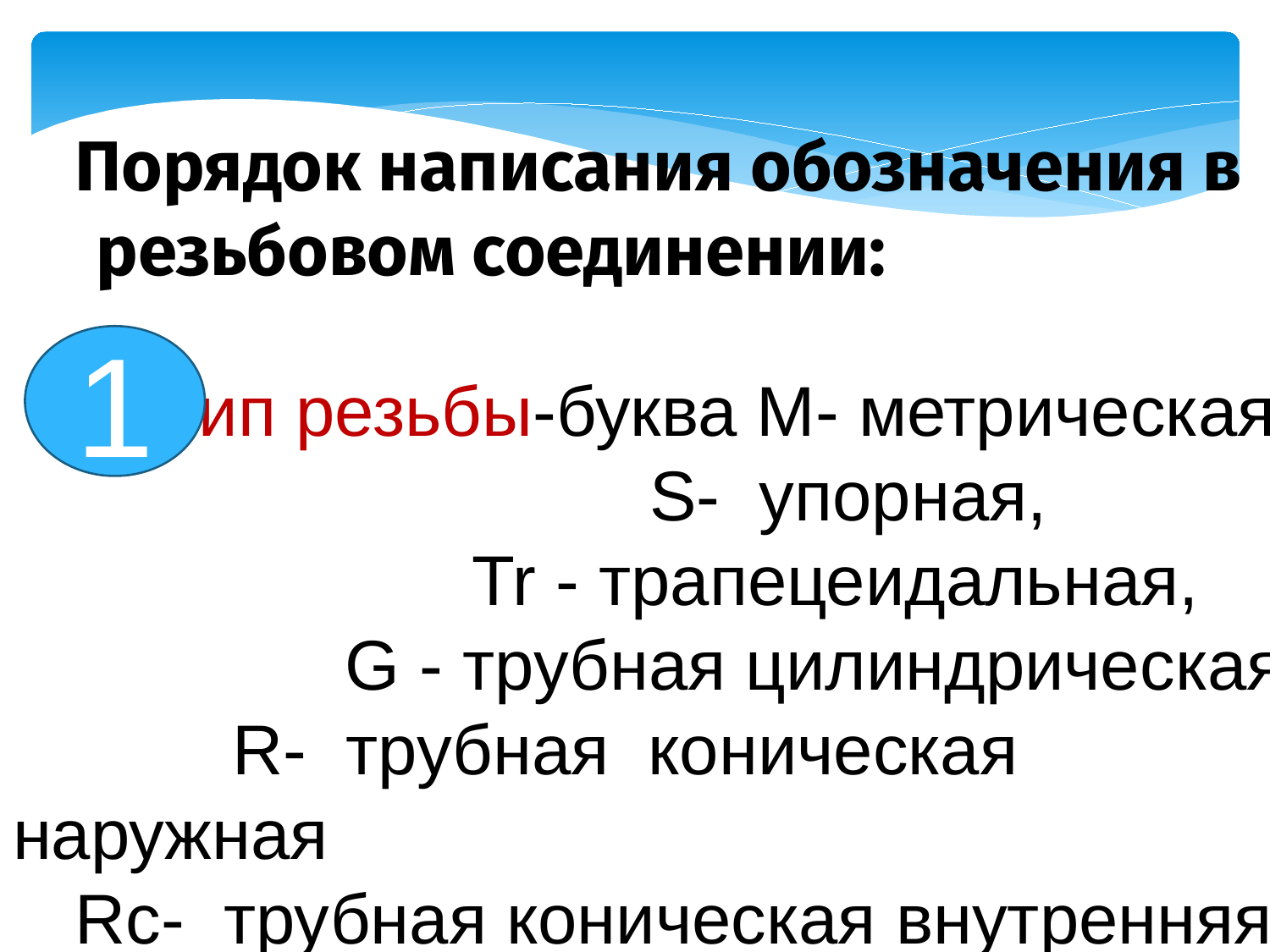

Порядок написания обозначения в          резьбовом соединении:

тип резьбы-буква М- метрическая,
			             S-  упорная,
			    Tr - трапецеидальная,
		    G - трубная цилиндрическая
        R-  трубная  коническая наружная
Rc-  трубная коническая внутренняя.

1